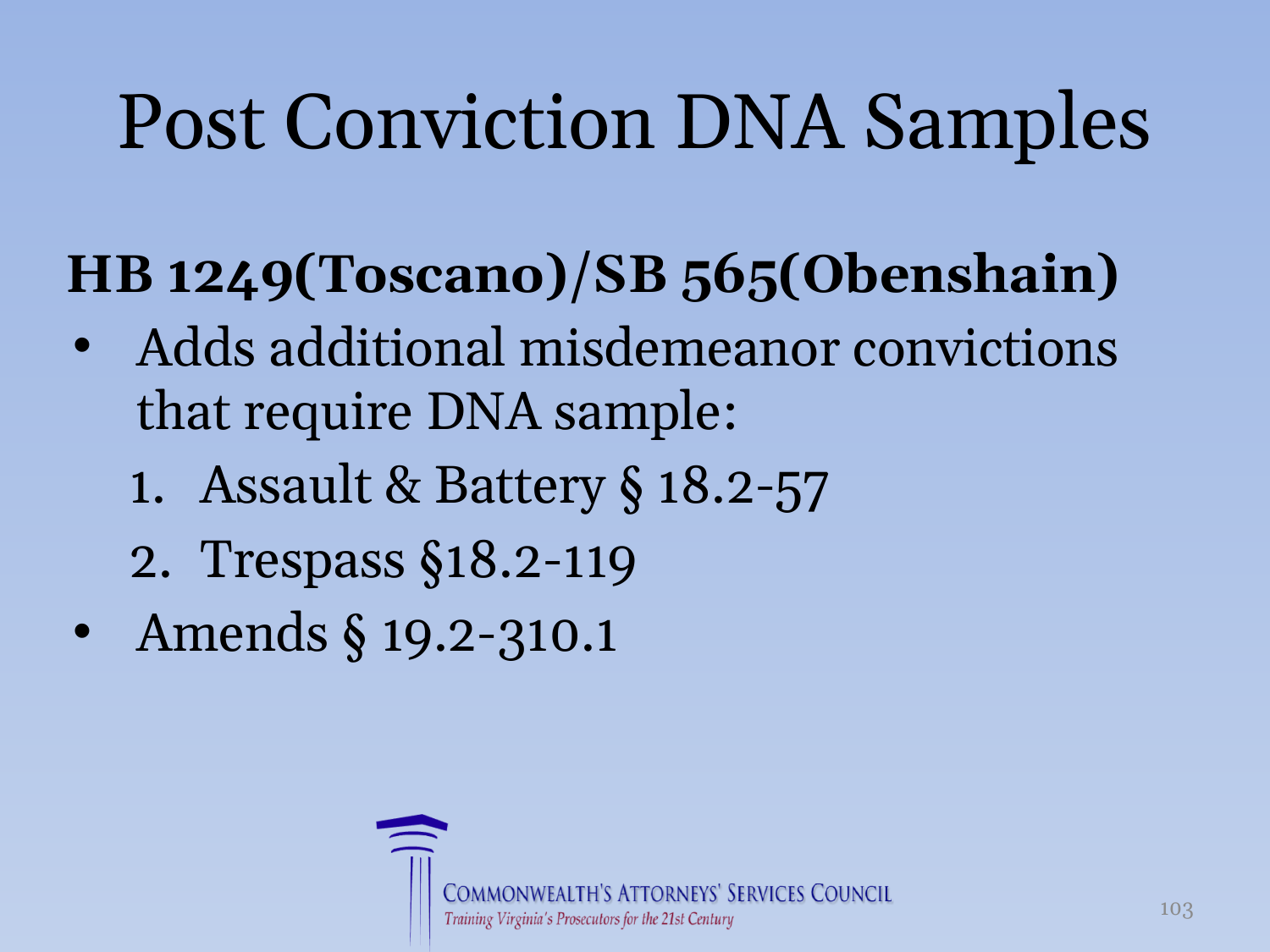

# Post Conviction DNA Samples
HB 1249(Toscano)/SB 565(Obenshain)
Adds additional misdemeanor convictions that require DNA sample:
Assault & Battery § 18.2-57
Trespass §18.2-119
Amends § 19.2-310.1

103